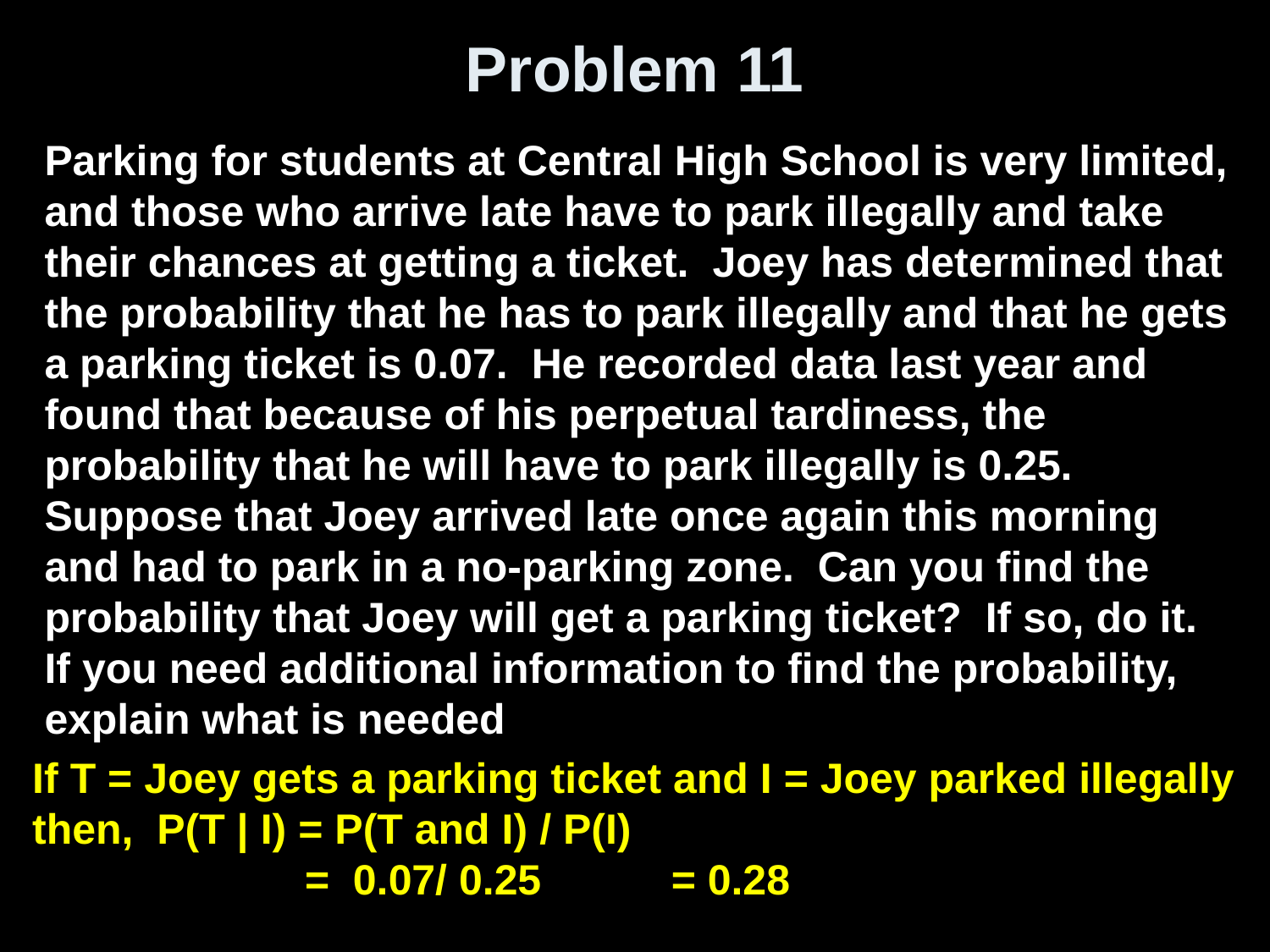

# Problem 11
Parking for students at Central High School is very limited, and those who arrive late have to park illegally and take their chances at getting a ticket.  Joey has determined that the probability that he has to park illegally and that he gets a parking ticket is 0.07.  He recorded data last year and found that because of his perpetual tardiness, the probability that he will have to park illegally is 0.25.  Suppose that Joey arrived late once again this morning and had to park in a no-parking zone.  Can you find the probability that Joey will get a parking ticket?  If so, do it.  If you need additional information to find the probability, explain what is needed
If T = Joey gets a parking ticket and I = Joey parked illegally
then,  P(T | I) = P(T and I) / P(I)
                       =  0.07/ 0.25           = 0.28